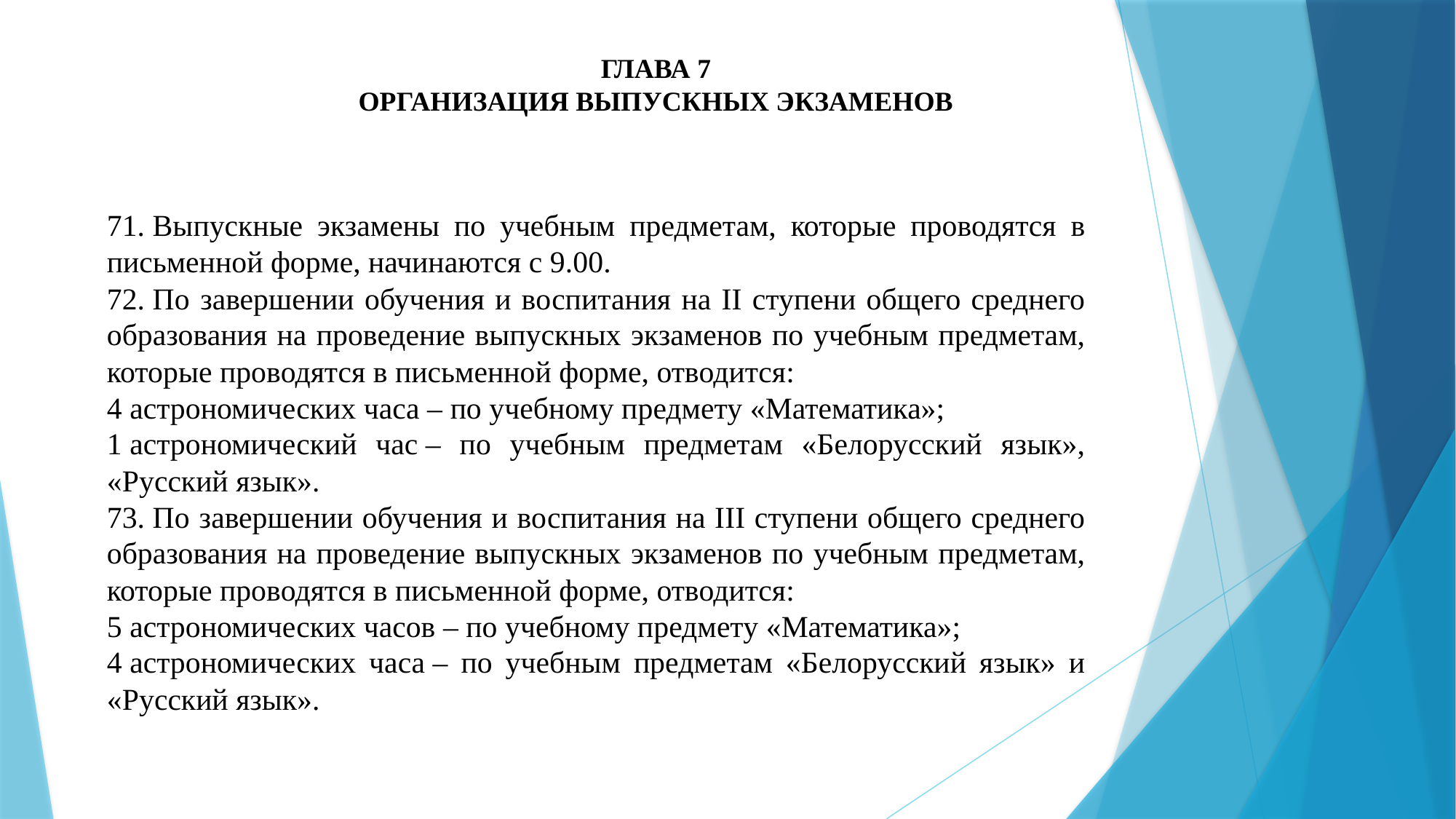

ГЛАВА 7
ОРГАНИЗАЦИЯ ВЫПУСКНЫХ ЭКЗАМЕНОВ
71. Выпускные экзамены по учебным предметам, которые проводятся в письменной форме, начинаются с 9.00.
72. По завершении обучения и воспитания на II ступени общего среднего образования на проведение выпускных экзаменов по учебным предметам, которые проводятся в письменной форме, отводится:
4 астрономических часа – по учебному предмету «Математика»;
1 астрономический час – по учебным предметам «Белорусский язык», «Русский язык».
73. По завершении обучения и воспитания на III ступени общего среднего образования на проведение выпускных экзаменов по учебным предметам, которые проводятся в письменной форме, отводится:
5 астрономических часов – по учебному предмету «Математика»;
4 астрономических часа – по учебным предметам «Белорусский язык» и «Русский язык».